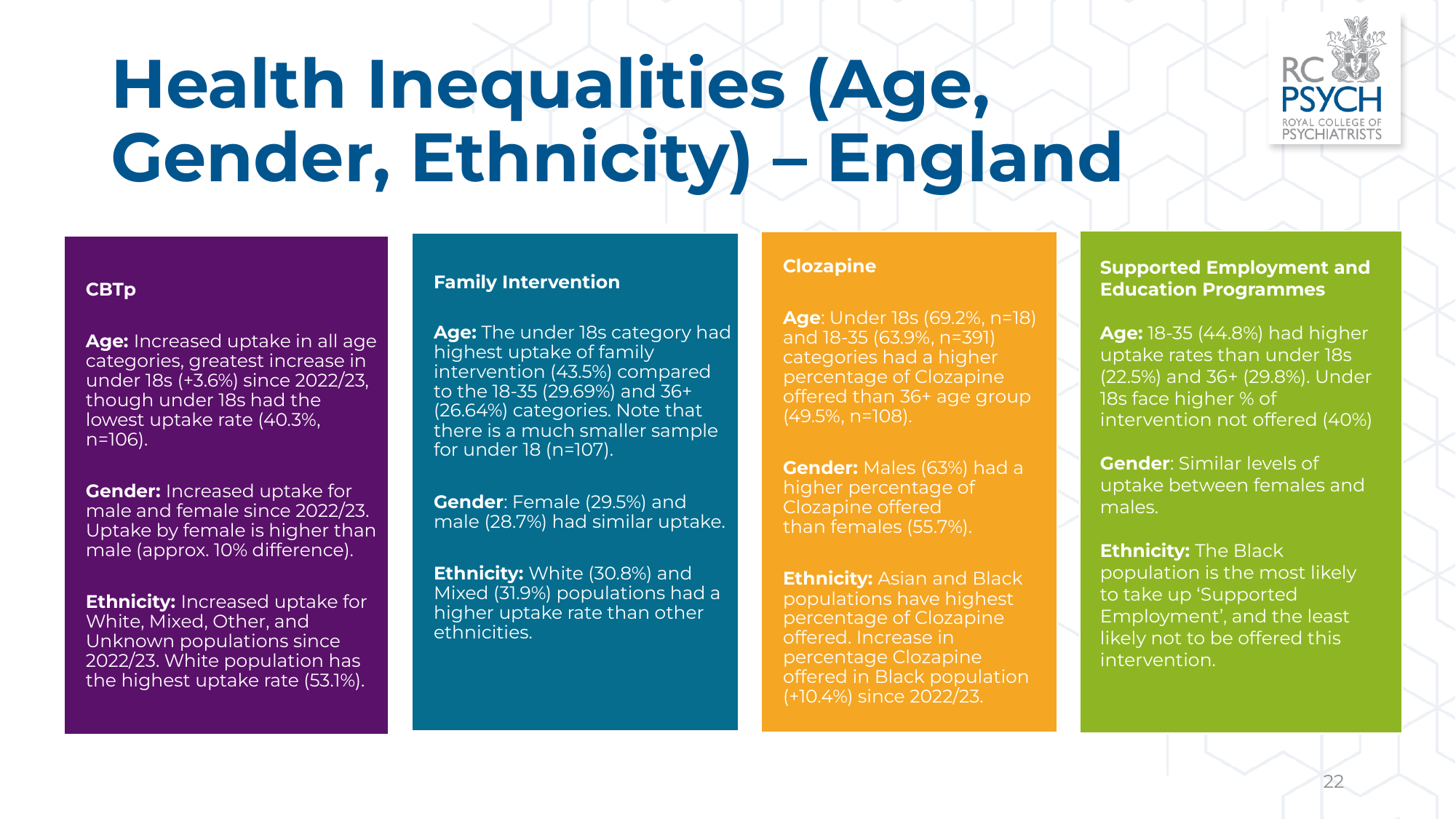

# Health Inequalities (Age, Gender, Ethnicity) – England
CBTp

Age: Increased uptake in all age categories, greatest increase in under 18s (+3.6%) since 2022/23, though under 18s had the lowest uptake rate (40.3%, n=106).

Gender: Increased uptake for male and female since 2022/23. Uptake by female is higher than male (approx. 10% difference).

Ethnicity: Increased uptake for White, Mixed, Other, and Unknown populations since 2022/23. White population has the highest uptake rate (53.1%).
Family Intervention

Age: The under 18s category had highest uptake of family intervention (43.5%) compared to the 18-35 (29.69%) and 36+ (26.64%) categories. Note that there is a much smaller sample for under 18 (n=107).

Gender: Female (29.5%) and male (28.7%) had similar uptake.

Ethnicity: White (30.8%) and Mixed (31.9%) populations had a higher uptake rate than other ethnicities.

Clozapine

Age: Under 18s (69.2%, n=18) and 18-35 (63.9%, n=391) categories had a higher percentage of Clozapine offered than 36+ age group (49.5%, n=108).

Gender: Males (63%) had a higher percentage of Clozapine offered than females (55.7%).

Ethnicity: Asian and Black populations have highest percentage of Clozapine offered. Increase in percentage Clozapine offered in Black population (+10.4%) since 2022/23.

Supported Employment and Education Programmes

Age: 18-35 (44.8%) had higher uptake rates than under 18s (22.5%) and 36+ (29.8%). Under 18s face higher % of intervention not offered (40%)

Gender: Similar levels of uptake between females and males.

Ethnicity: The Black population is the most likely to take up ‘Supported Employment’, and the least likely not to be offered this intervention.
22